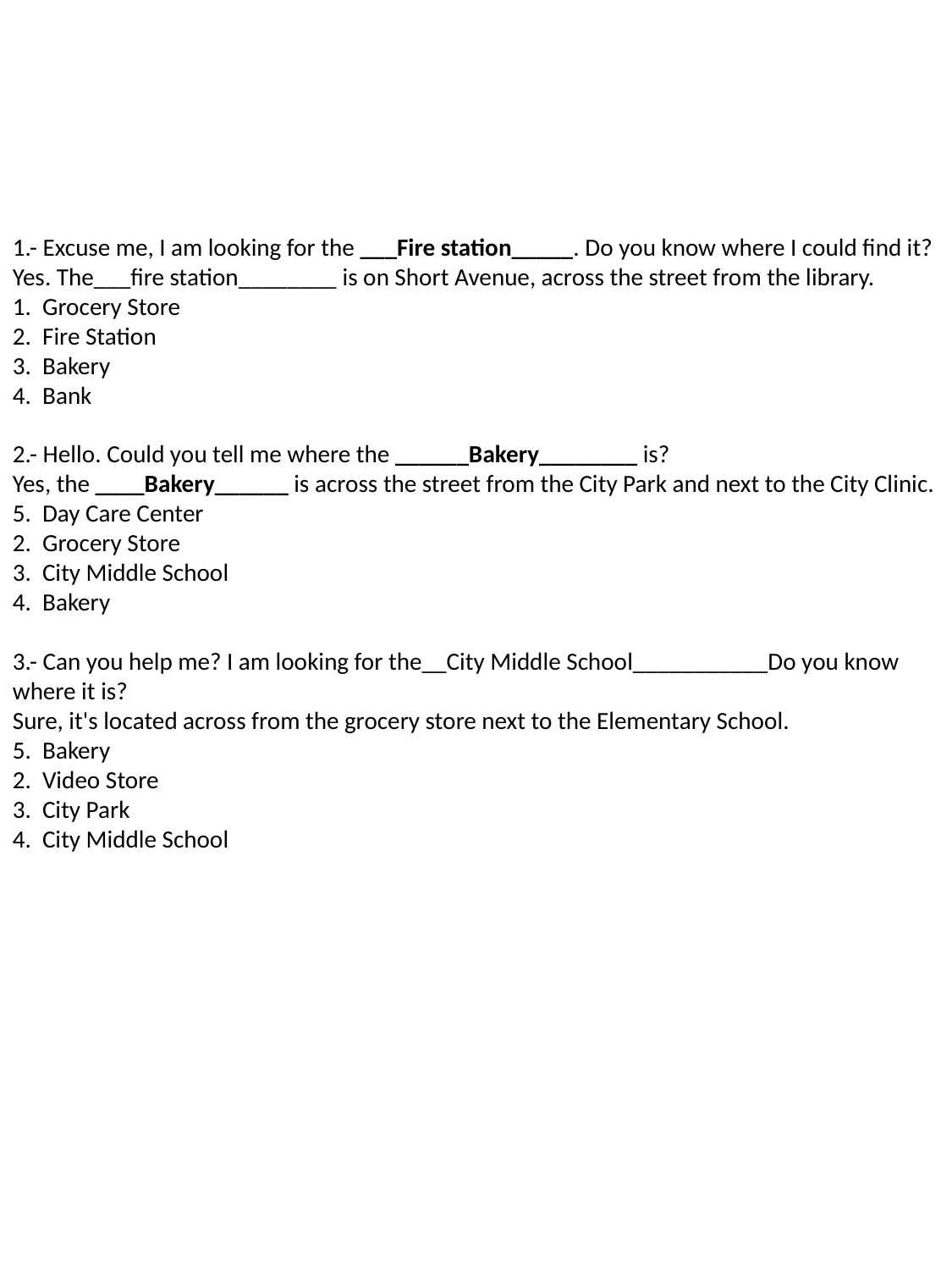

1.- Excuse me, I am looking for the ___Fire station_____. Do you know where I could find it?
Yes. The___fire station________ is on Short Avenue, across the street from the library.
  Grocery Store
  Fire Station
  Bakery
  Bank

2.- Hello. Could you tell me where the ______Bakery________ is?
Yes, the ____Bakery______ is across the street from the City Park and next to the City Clinic.
  Day Care Center
  Grocery Store
  City Middle School
  Bakery

3.- Can you help me? I am looking for the__City Middle School___________Do you know where it is?
Sure, it's located across from the grocery store next to the Elementary School.
  Bakery
  Video Store
  City Park
  City Middle School